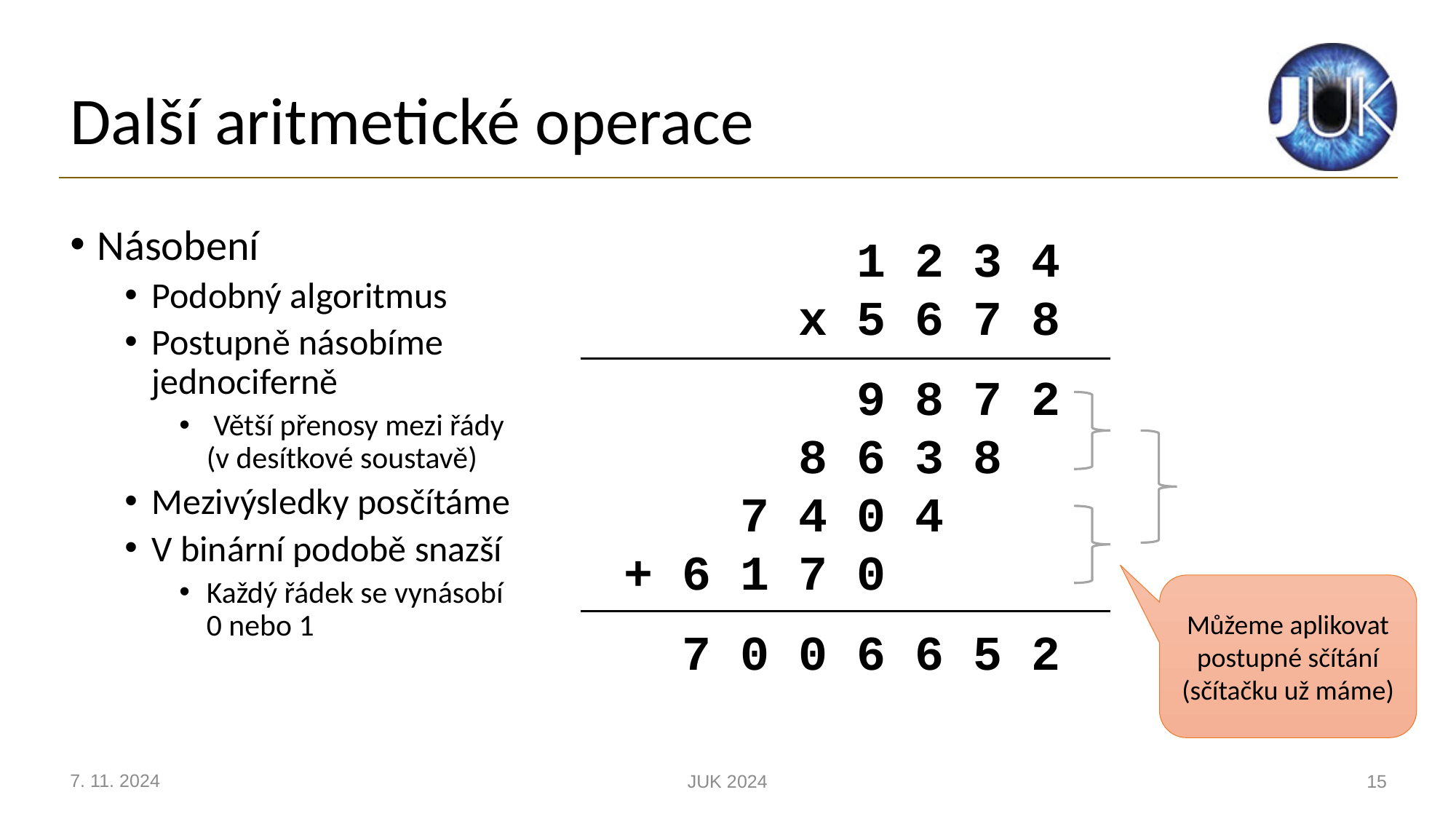

# Další aritmetické operace
Násobení
Podobný algoritmus
Postupně násobíme jednociferně
 Větší přenosy mezi řády
(v desítkové soustavě)
Mezivýsledky posčítáme
V binární podobě snazší
Každý řádek se vynásobí
0 nebo 1
1 2 3 4
 x 5 6 7 8

9 8 7 2
8 6 3 8
7 4 0 4
+ 6 1 7 0

7 0 0 6 6 5 2

Můžeme aplikovat postupné sčítání (sčítačku už máme)
7. 11. 2024
JUK 2024
15